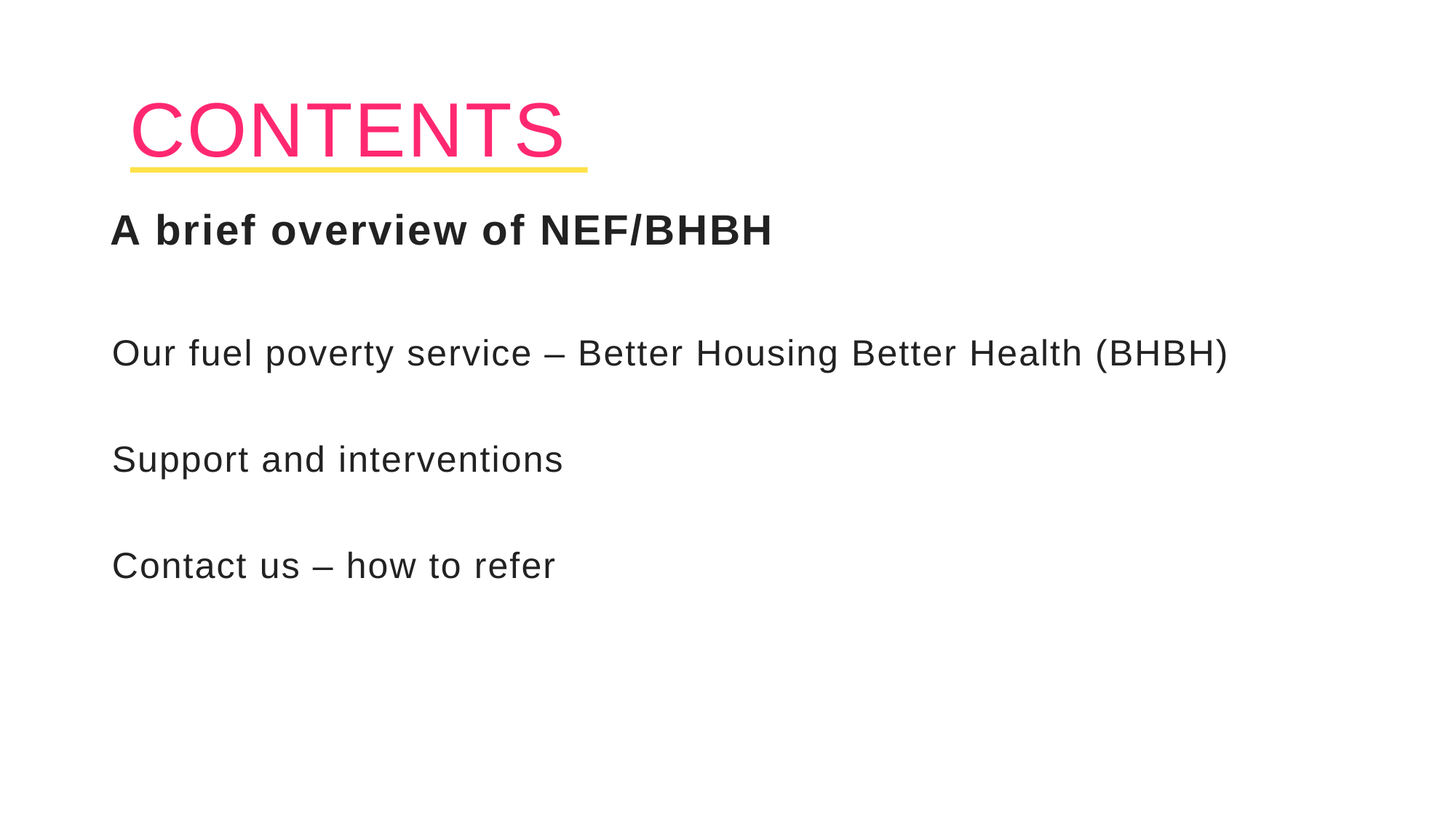

CONTENTS

A brief overview of NEF/BHBH

Our fuel poverty service – Better Housing Better Health (BHBH)

Support and interventions

Contact us – how to refer